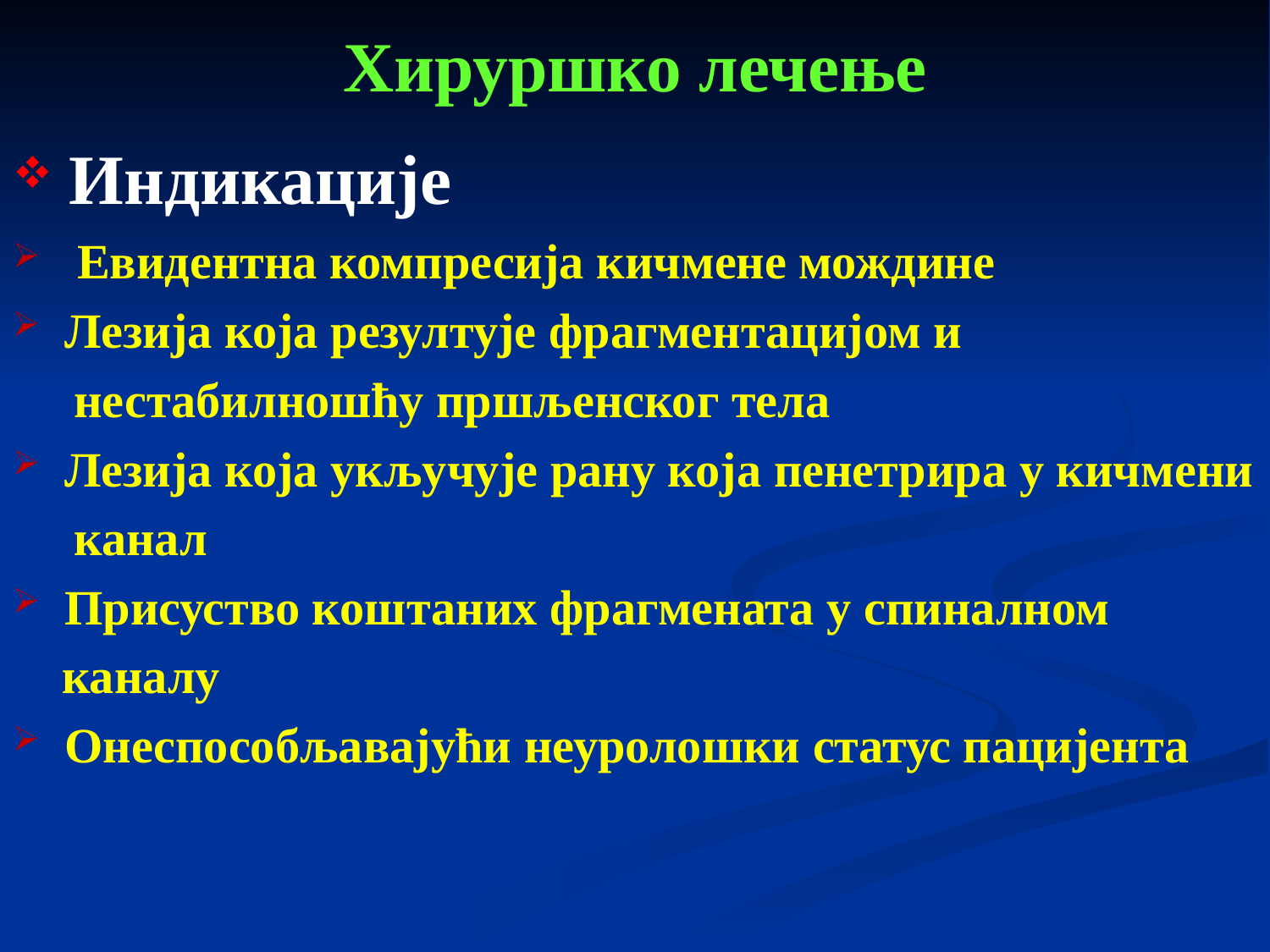

# Хируршко лечење
 Индикације
   Евидентна компресија кичмене мождине
  Лезија која резултује фрагментацијом и
     нестабилношћу пршљенског тела
  Лезија која укључује рану која пенетрира у кичмени
     канал
  Присуство коштаних фрагмената у спиналном
    каналу
  Онеспособљавајући неуролошки статус пацијента